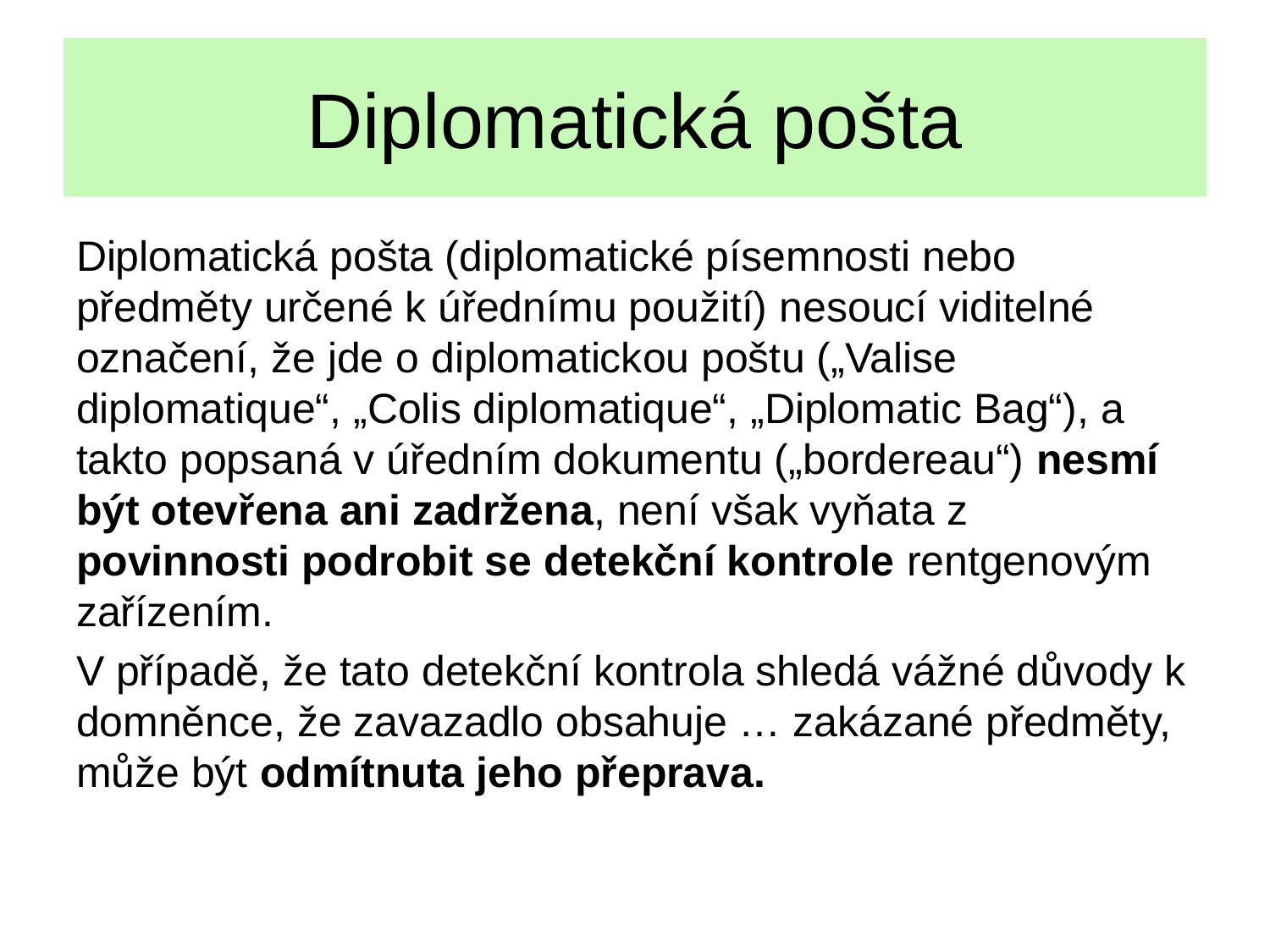

# Diplomatická pošta
Diplomatická pošta (diplomatické písemnosti nebo předměty určené k úřednímu použití) nesoucí viditelné označení, že jde o diplomatickou poštu („Valise diplomatique“, „Colis diplomatique“, „Diplomatic Bag“), a takto popsaná v úředním dokumentu („bordereau“) nesmí být otevřena ani zadržena, není však vyňata z povinnosti podrobit se detekční kontrole rentgenovým zařízením.
V případě, že tato detekční kontrola shledá vážné důvody k domněnce, že zavazadlo obsahuje … zakázané předměty, může být odmítnuta jeho přeprava.